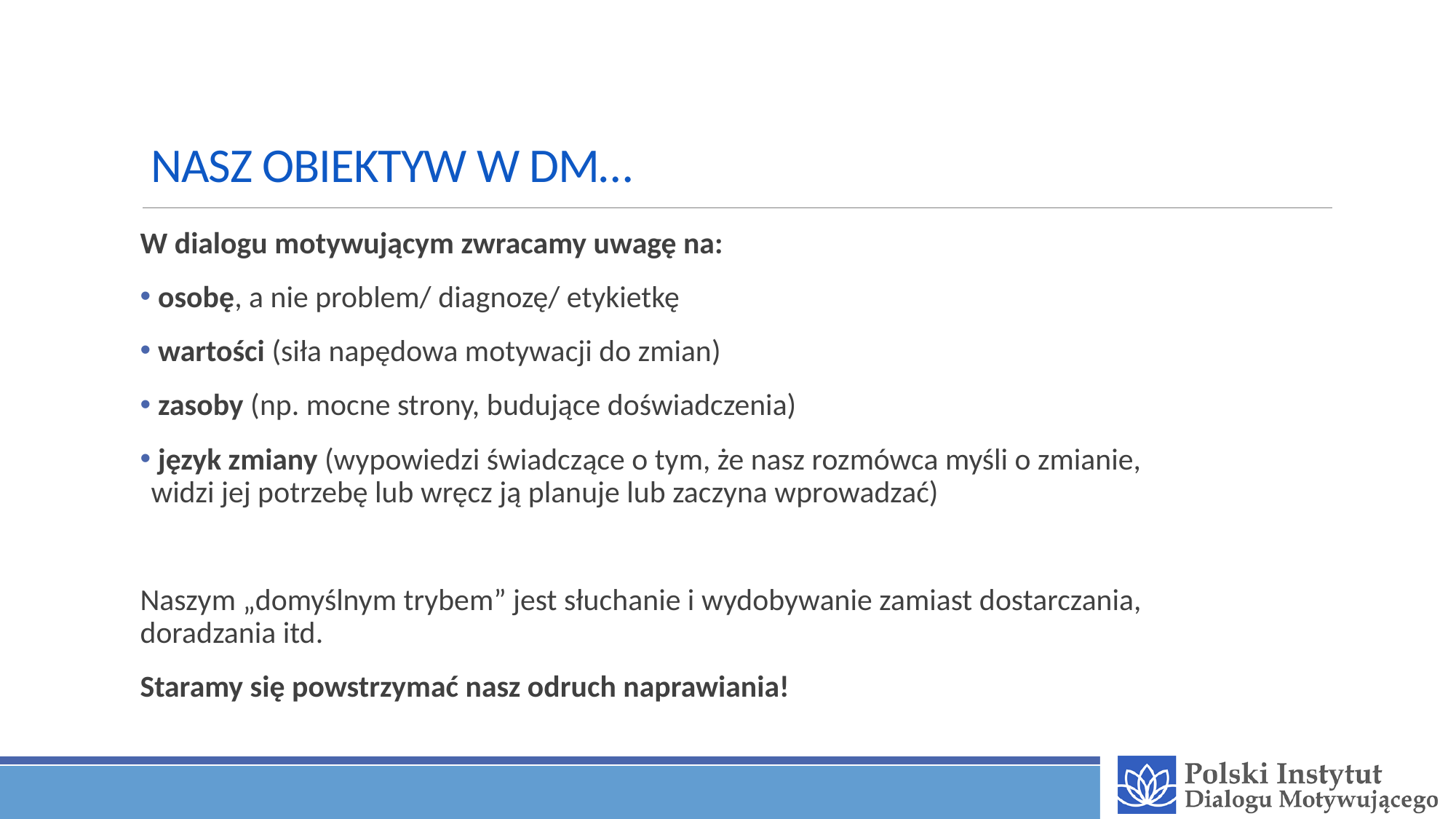

# NASZ OBIEKTYW W DM…
W dialogu motywującym zwracamy uwagę na:
 osobę, a nie problem/ diagnozę/ etykietkę
 wartości (siła napędowa motywacji do zmian)
 zasoby (np. mocne strony, budujące doświadczenia)
 język zmiany (wypowiedzi świadczące o tym, że nasz rozmówca myśli o zmianie, widzi jej potrzebę lub wręcz ją planuje lub zaczyna wprowadzać)

Naszym „domyślnym trybem” jest słuchanie i wydobywanie zamiast dostarczania, doradzania itd.
Staramy się powstrzymać nasz odruch naprawiania!